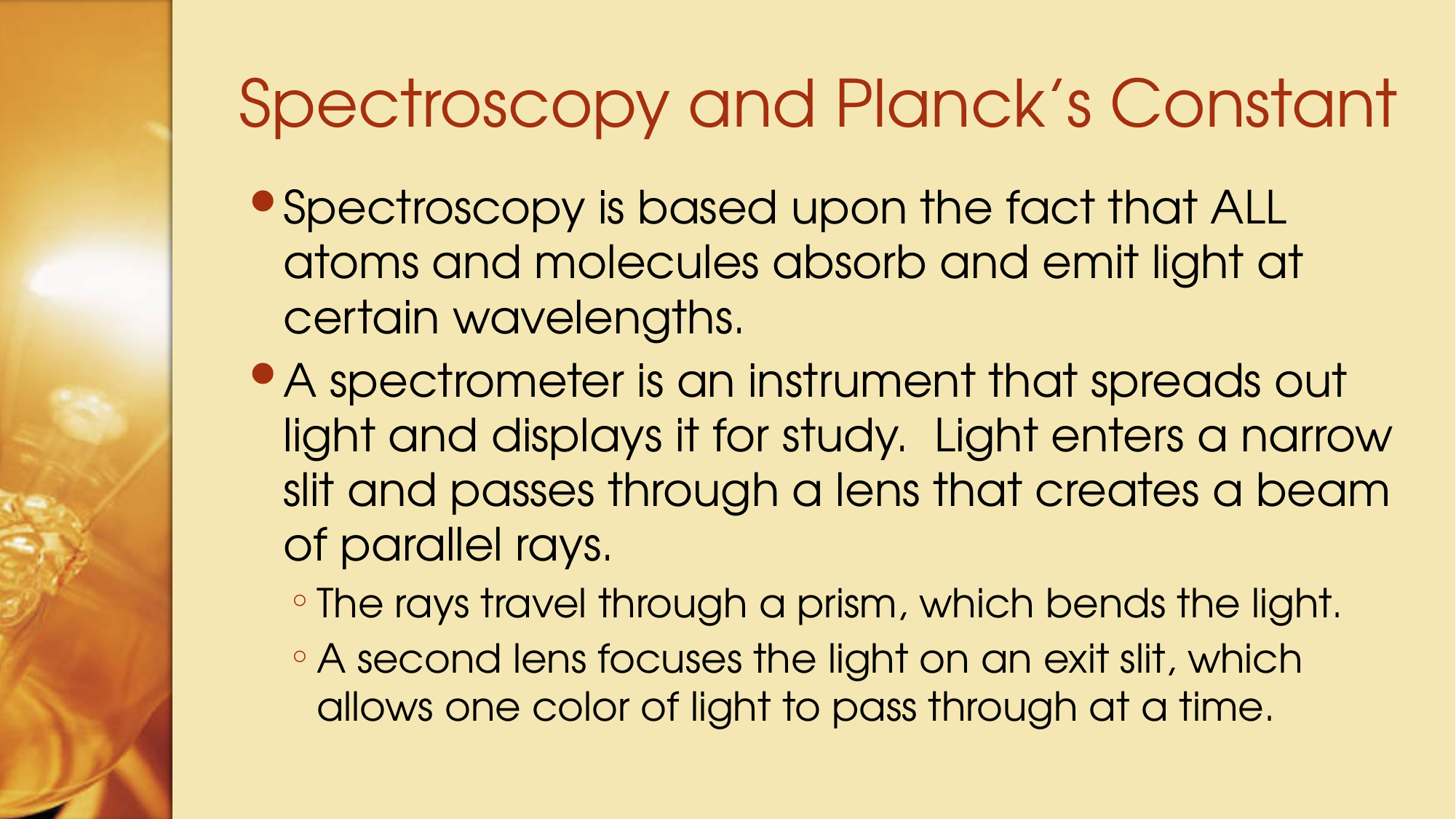

# Spectroscopy and Planck’s Constant
Spectroscopy is based upon the fact that ALL atoms and molecules absorb and emit light at certain wavelengths.
A spectrometer is an instrument that spreads out light and displays it for study.  Light enters a narrow slit and passes through a lens that creates a beam of parallel rays.
The rays travel through a prism, which bends the light.
A second lens focuses the light on an exit slit, which allows one color of light to pass through at a time.